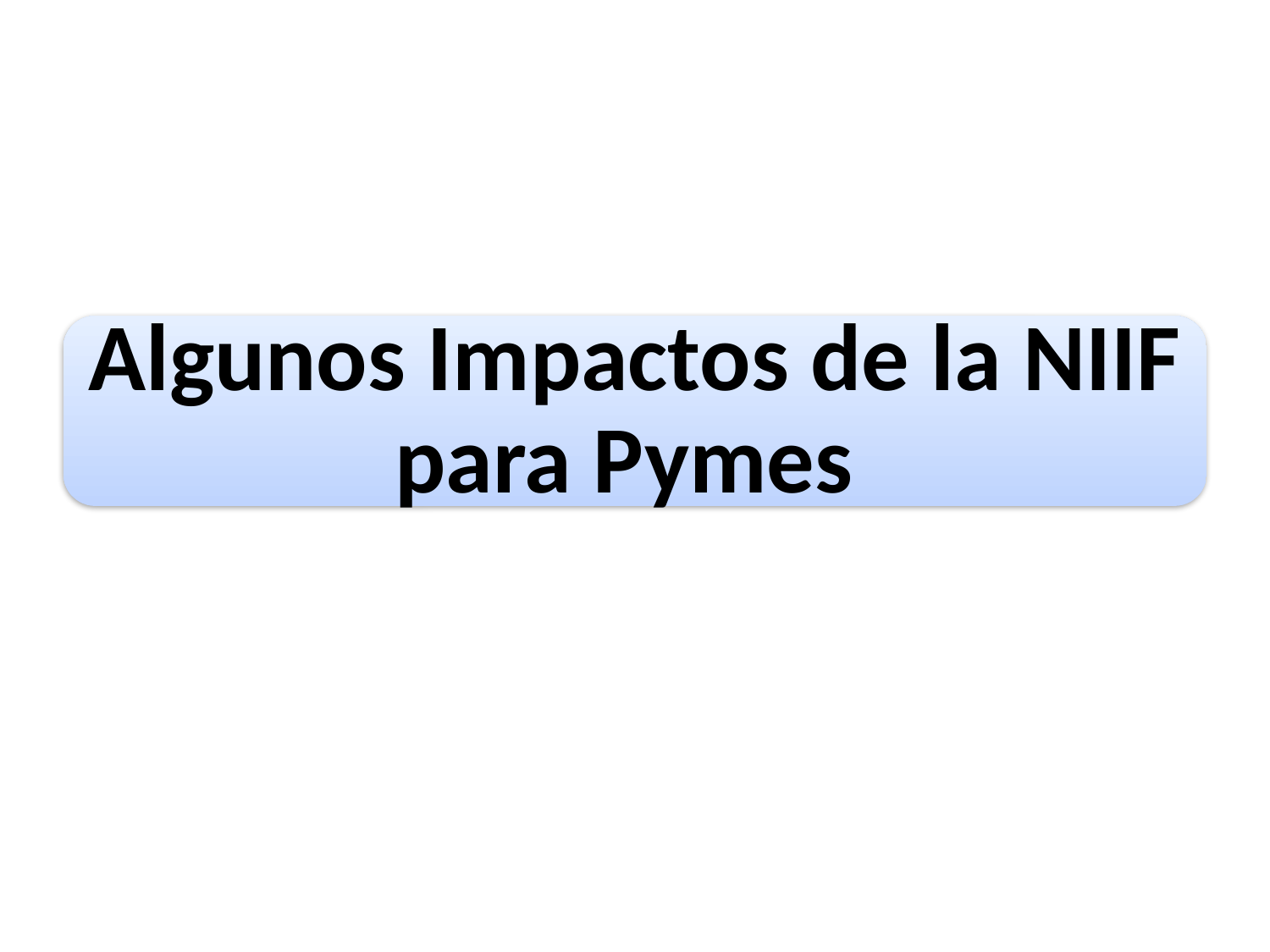

Algunos Impactos de la NIIF para Pymes